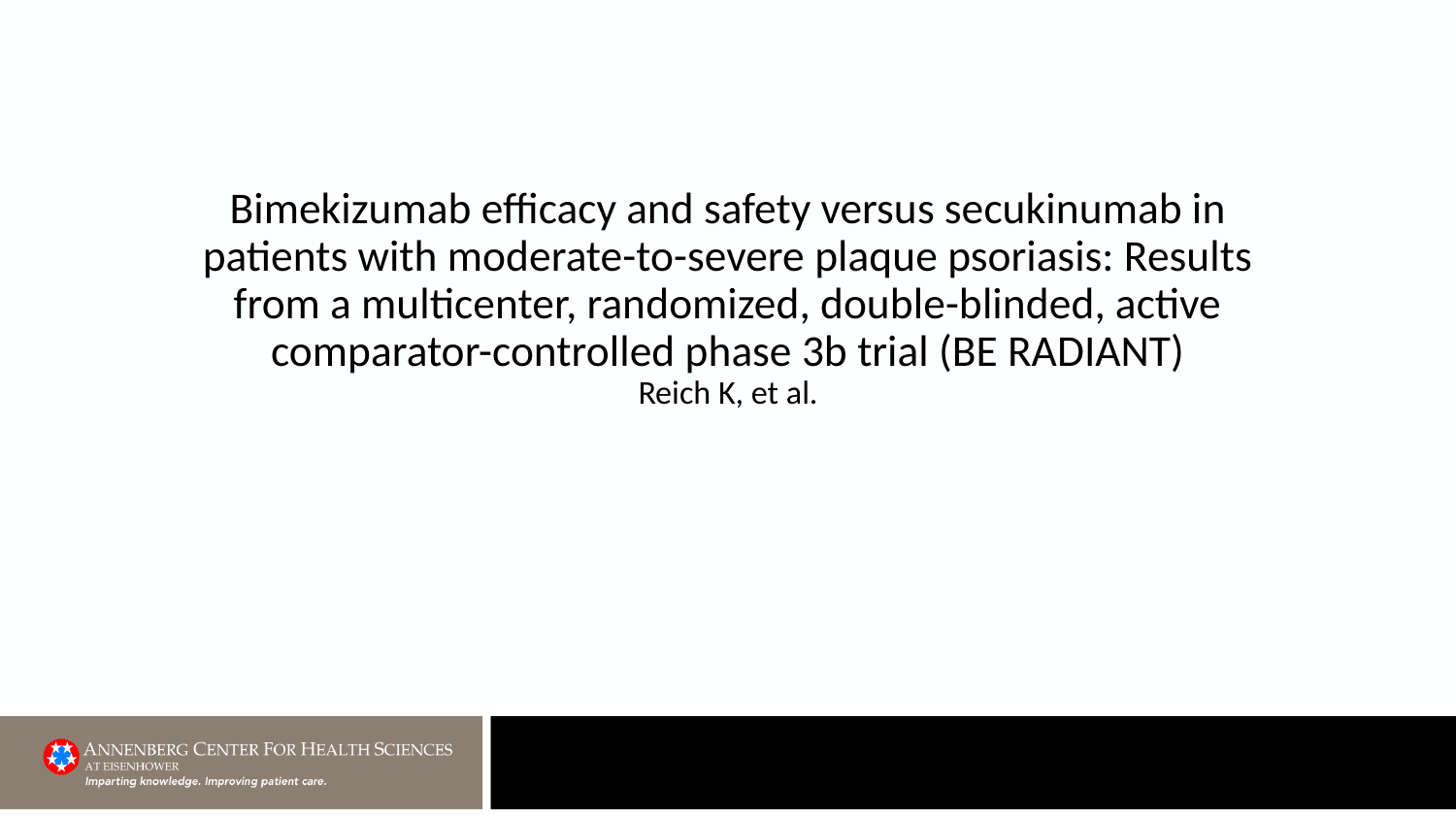

# Bimekizumab efficacy and safety versus secukinumab in patients with moderate-to-severe plaque psoriasis: Results from a multicenter, randomized, double-blinded, active comparator-controlled phase 3b trial (BE RADIANT) Reich K, et al.